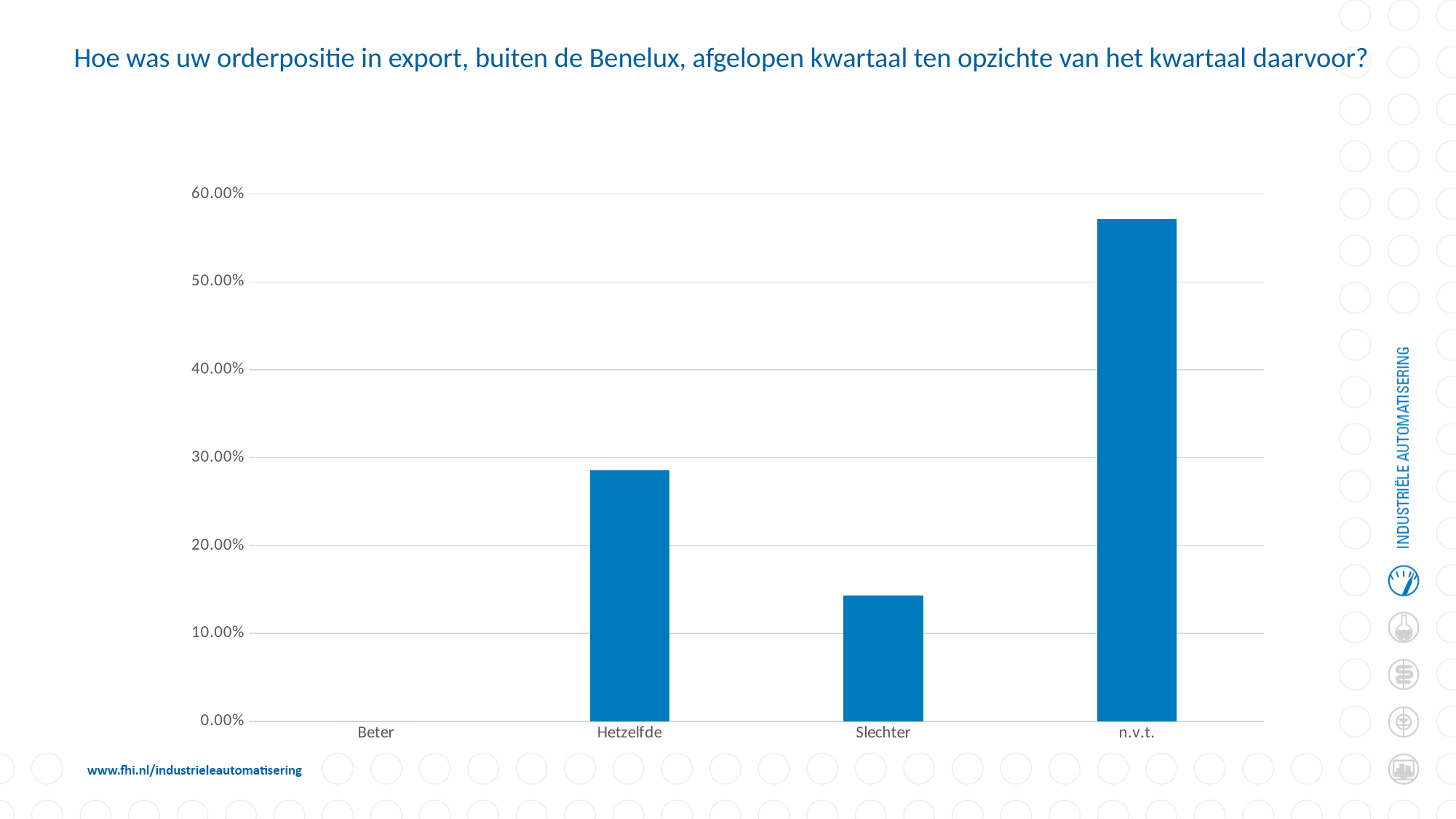

# Hoe was uw orderpositie in export, buiten de Benelux, afgelopen kwartaal ten opzichte van het kwartaal daarvoor?

### Chart

| Category | Responses |
|---|---|
| Beter | 0.0 |
| Hetzelfde | 0.2857142857142857 |
| Slechter | 0.14285714285714285 |
| n.v.t. | 0.5714285714285714 |